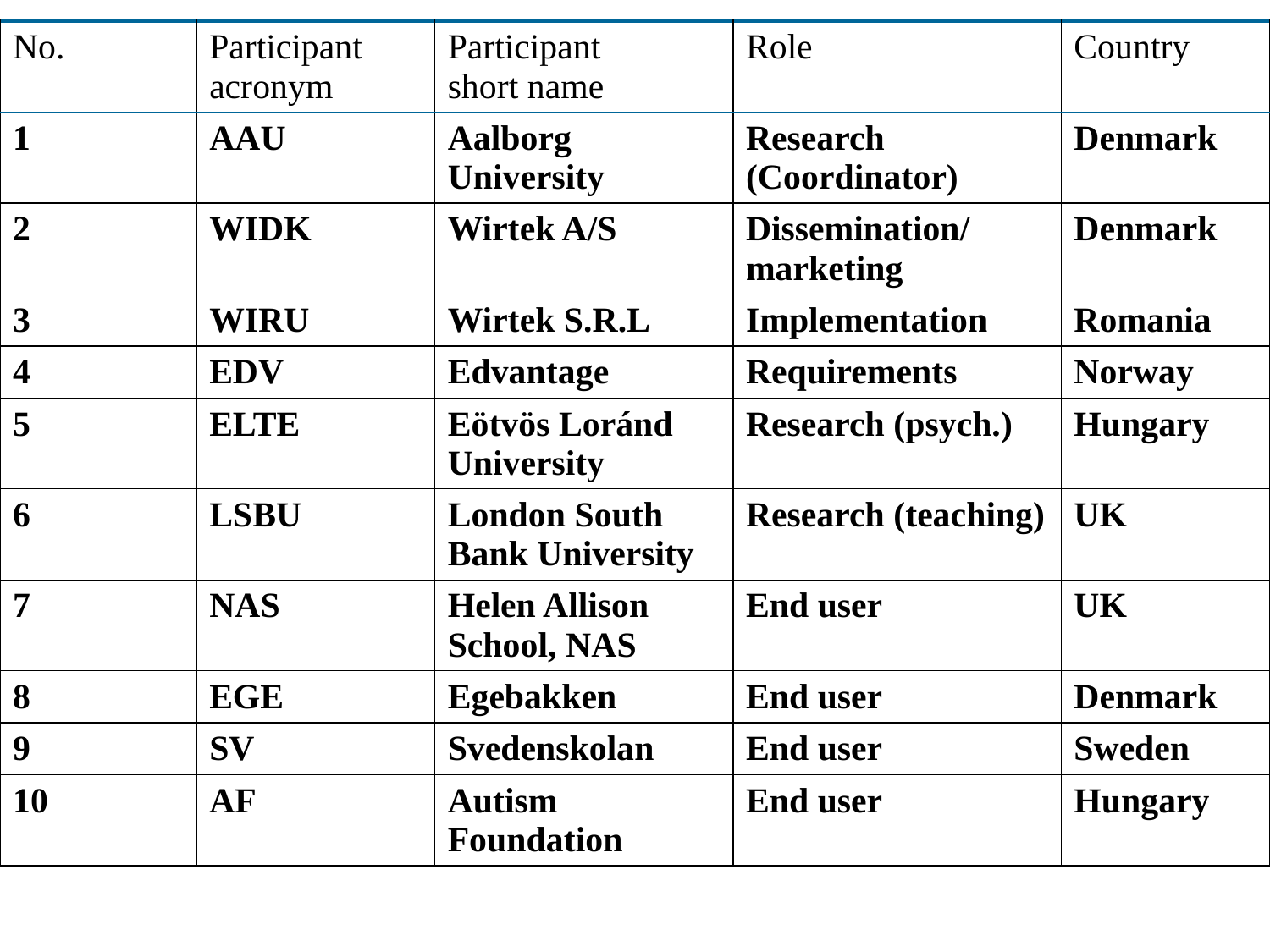

| No. | Participant acronym | Participant short name | Role | Country |
| --- | --- | --- | --- | --- |
| 1 | AAU | Aalborg University | Research (Coordinator) | Denmark |
| 2 | WIDK | Wirtek A/S | Dissemination/ marketing | Denmark |
| 3 | WIRU | Wirtek S.R.L | Implementation | Romania |
| 4 | EDV | Edvantage | Requirements | Norway |
| 5 | ELTE | Eötvös Loránd University | Research (psych.) | Hungary |
| 6 | LSBU | London South Bank University | Research (teaching) | UK |
| 7 | NAS | Helen Allison School, NAS | End user | UK |
| 8 | EGE | Egebakken | End user | Denmark |
| 9 | SV | Svedenskolan | End user | Sweden |
| 10 | AF | Autism Foundation | End user | Hungary |